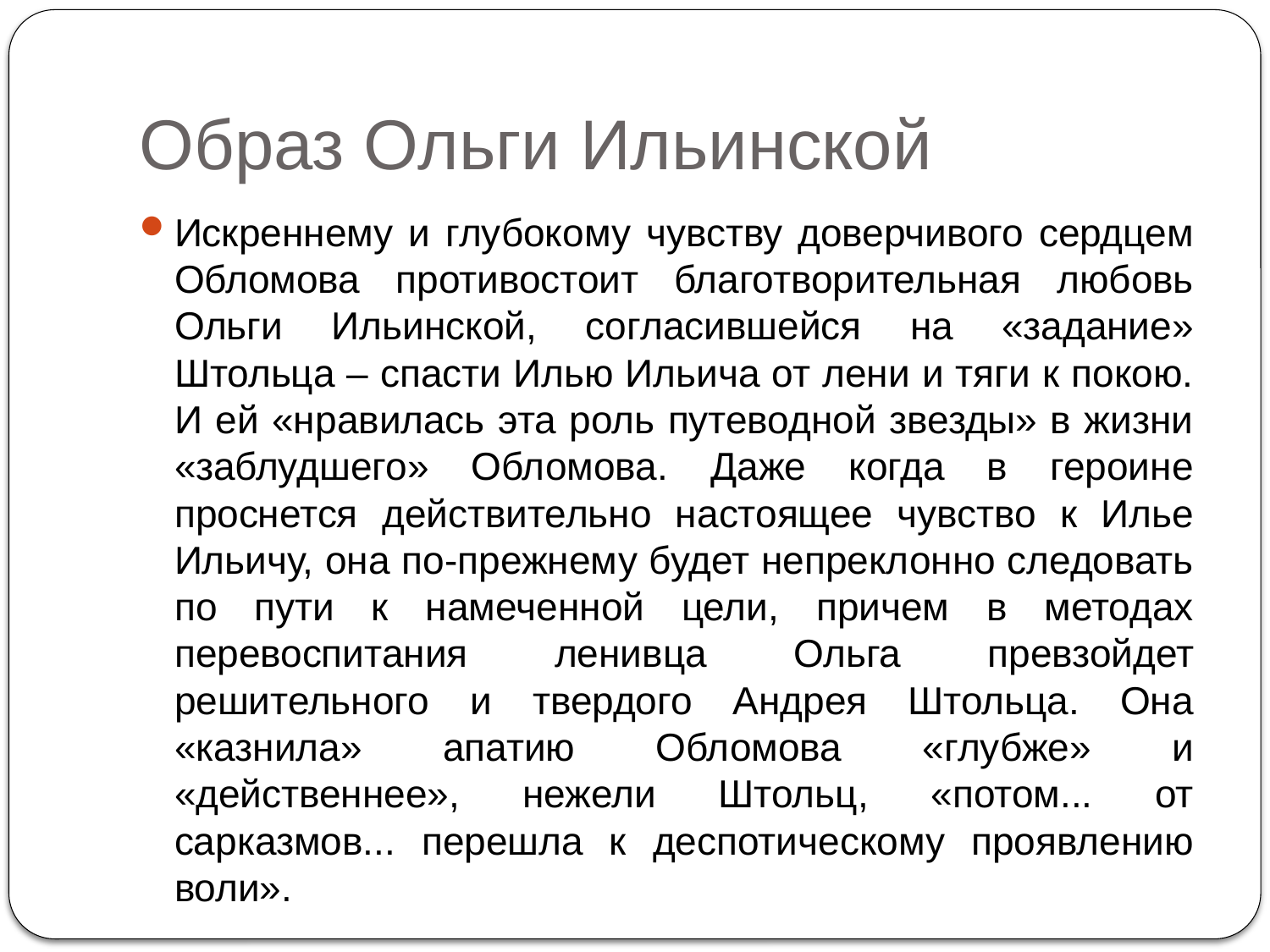

# Образ Ольги Ильинской
Искреннему и глубокому чувству доверчивого сердцем Обломова противостоит благотворительная любовь Ольги Ильинской, согласившейся на «задание» Штольца – спасти Илью Ильича от лени и тяги к покою. И ей «нравилась эта роль путеводной звезды» в жизни «заблудшего» Обломова. Даже когда в героине проснется действительно настоящее чувство к Илье Ильичу, она по-прежнему будет непреклонно следовать по пути к намеченной цели, причем в методах перевоспитания ленивца Ольга превзойдет решительного и твердого Андрея Штольца. Она «казнила» апатию Обломова «глубже» и «действеннее», нежели Штольц, «потом... от сарказмов... перешла к деспотическому проявлению воли».